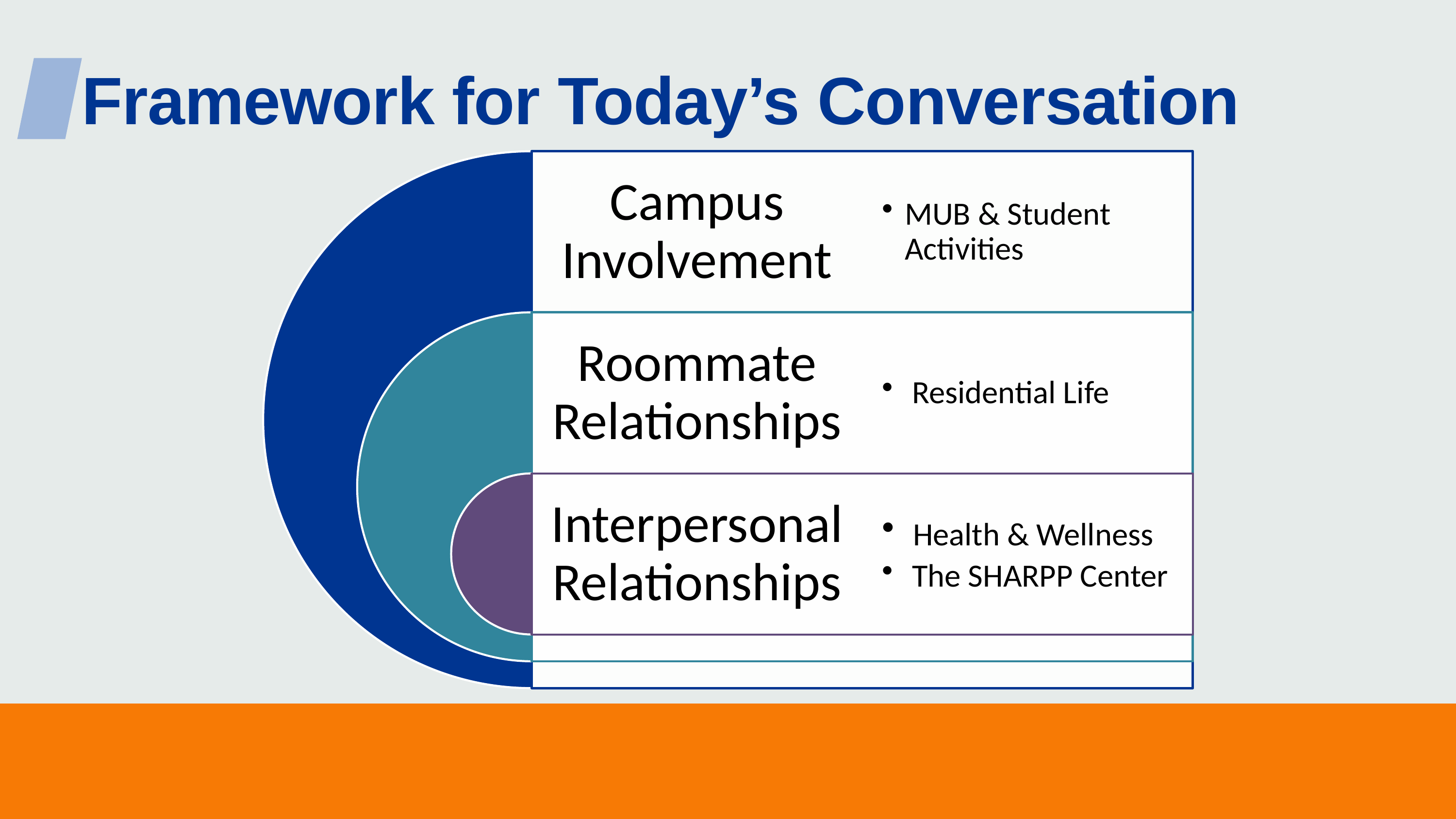

Framework for Today’s Conversation
Campus Involvement
Roommate Relationships
Interpersonal Relationships
MUB & Student Activities
 Residential Life
 Health & Wellness
 The SHARPP Center